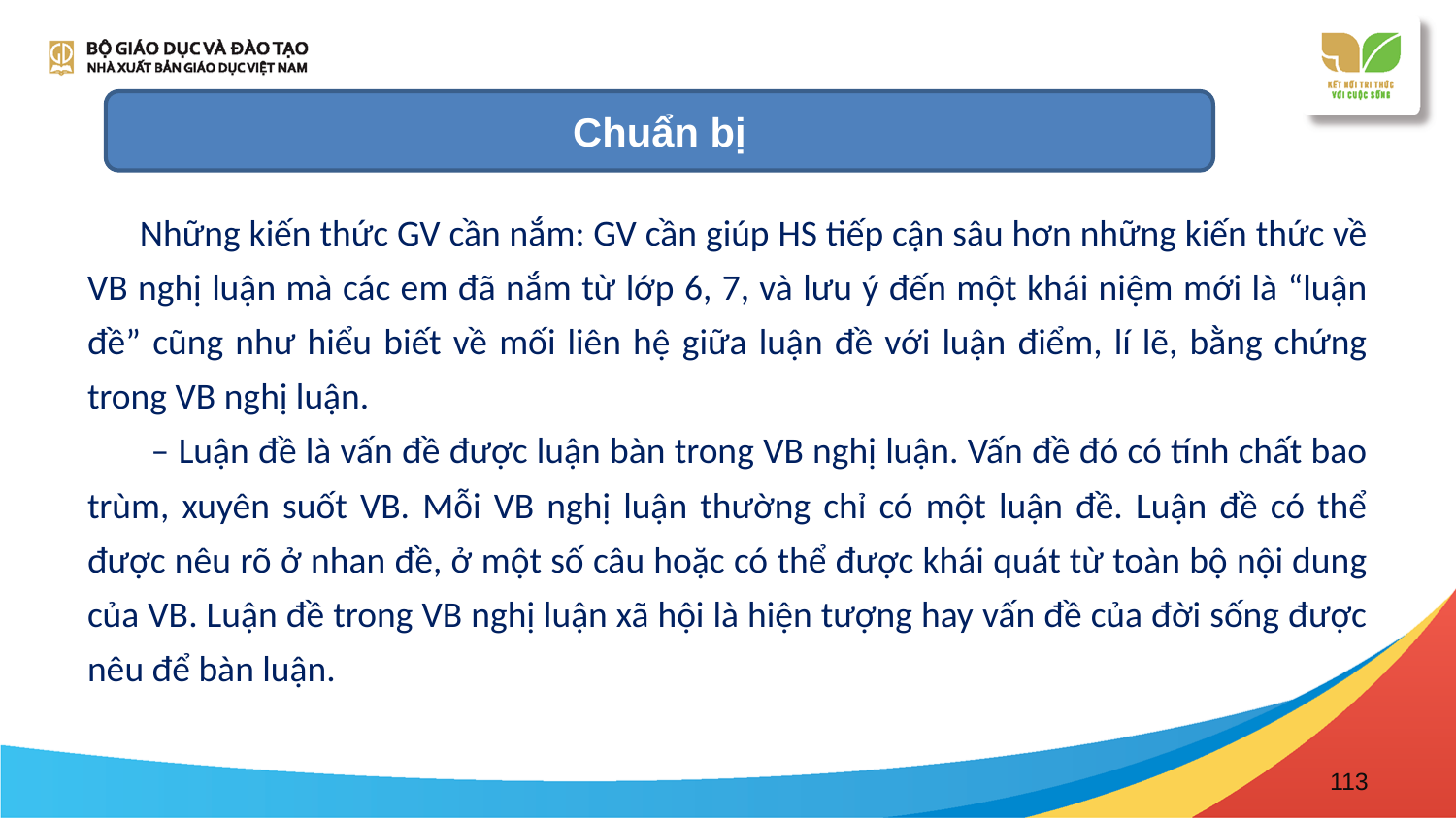

Chuẩn bị
      Những kiến thức GV cần nắm: GV cần giúp HS tiếp cận sâu hơn những kiến thức về VB nghị luận mà các em đã nắm từ lớp 6, 7, và lưu ý đến một khái niệm mới là “luận đề” cũng như hiểu biết về mối liên hệ giữa luận đề với luận điểm, lí lẽ, bằng chứng trong VB nghị luận.
       – Luận đề là vấn đề được luận bàn trong VB nghị luận. Vấn đề đó có tính chất bao trùm, xuyên suốt VB. Mỗi VB nghị luận thường chỉ có một luận đề. Luận đề có thể được nêu rõ ở nhan đề, ở một số câu hoặc có thể được khái quát từ toàn bộ nội dung của VB. Luận đề trong VB nghị luận xã hội là hiện tượng hay vấn đề của đời sống được nêu để bàn luận.
113